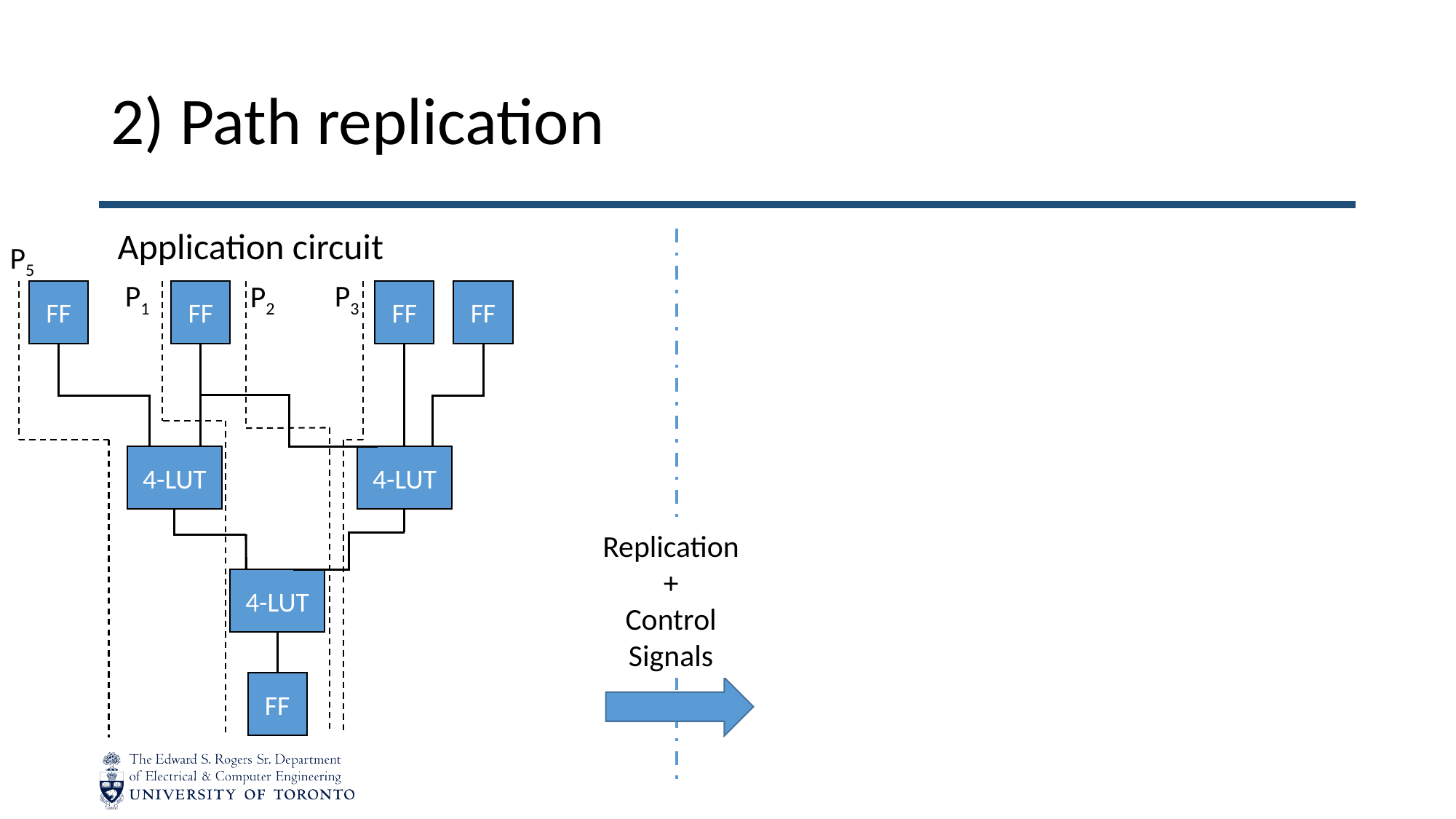

# 2) Path replication
Application circuit
P5
P1
P3
P2
FF
FF
FF
FF
4-LUT
4-LUT
Replication
+
Control Signals
4-LUT
FF